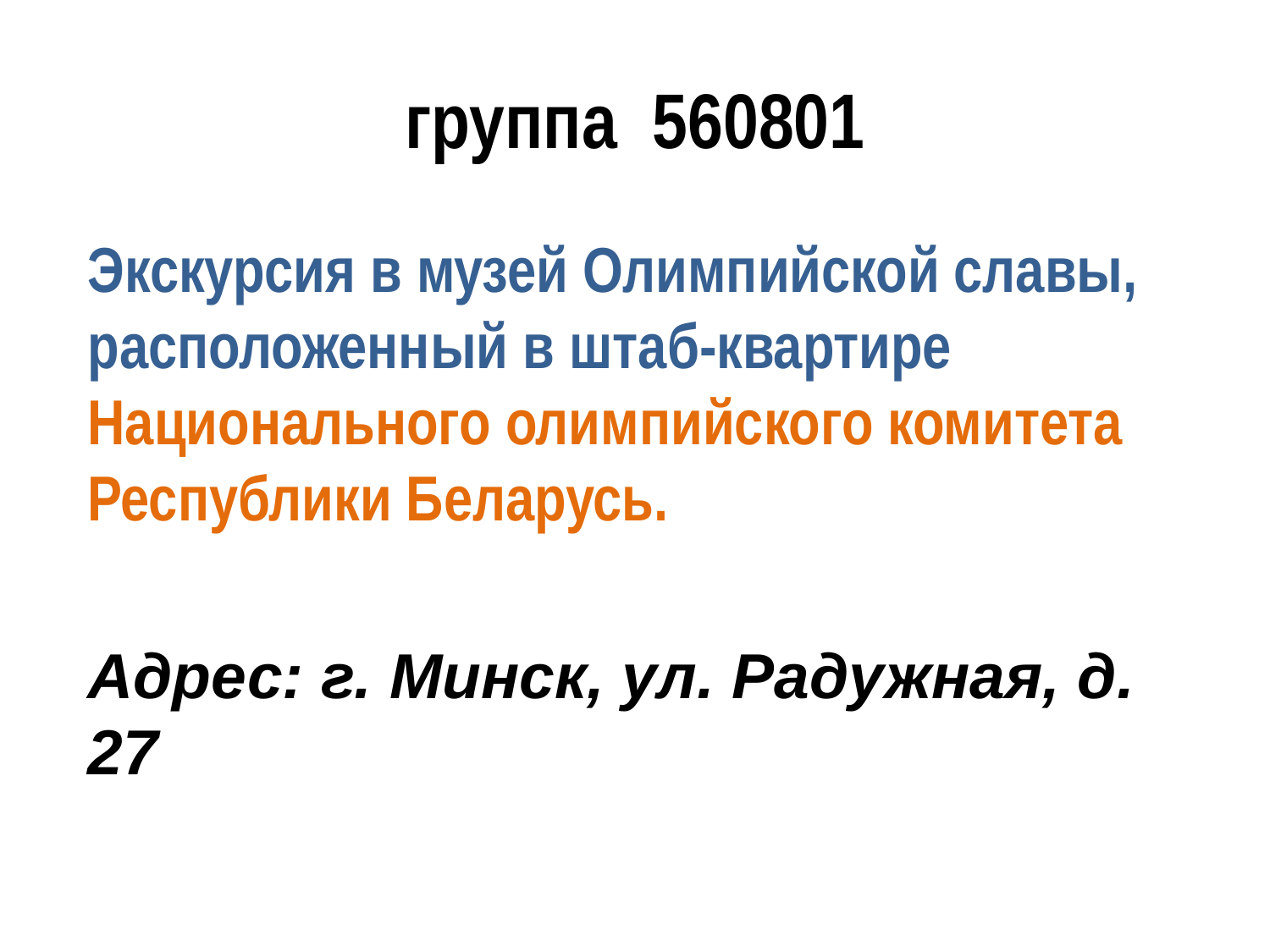

# группа  560801
Экскурсия в музей Олимпийской славы, расположенный в штаб-квартире Национального олимпийского комитета Республики Беларусь.

Адрес: г. Минск, ул. Радужная, д. 27